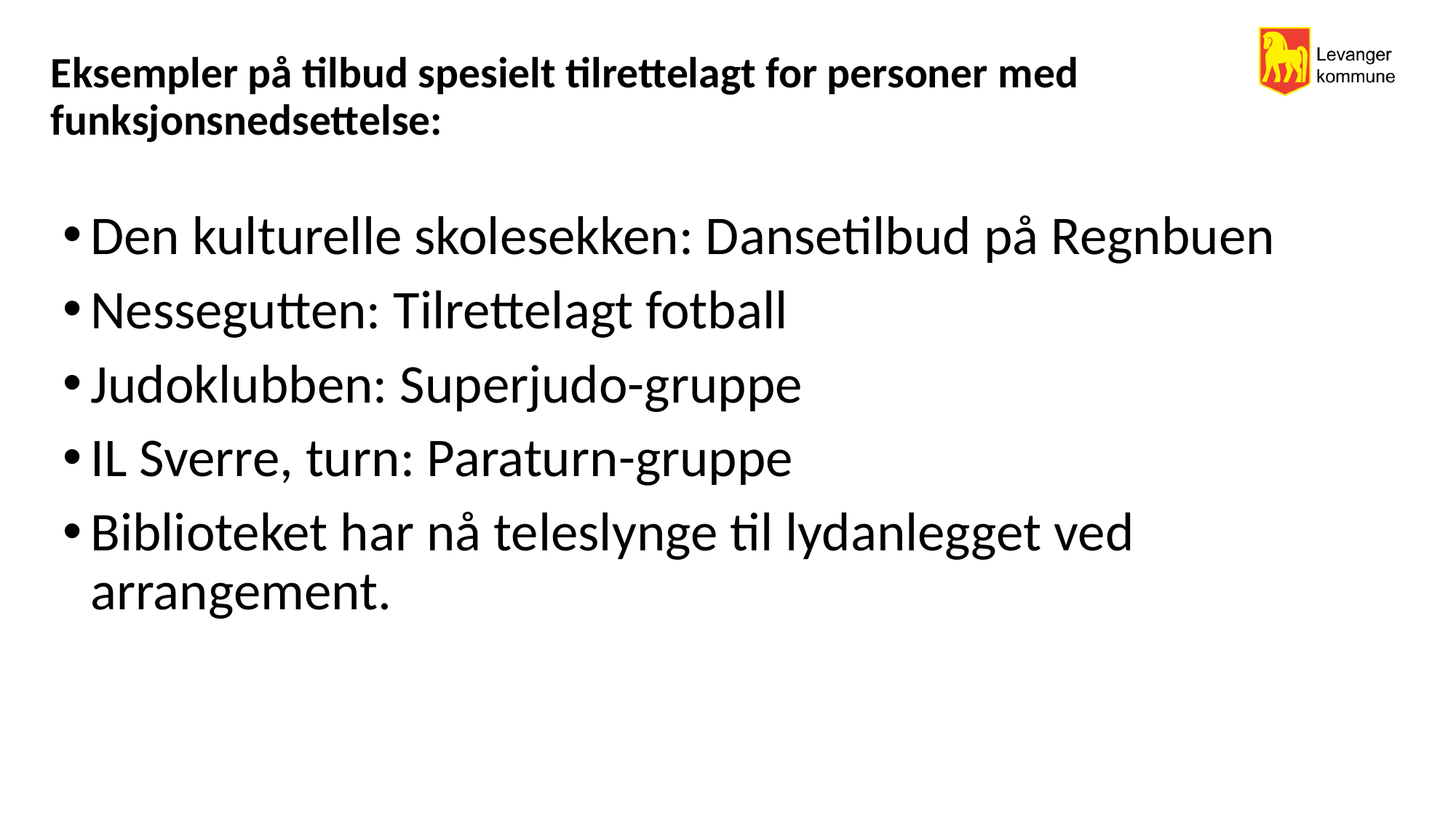

# Eksempler på tilbud spesielt tilrettelagt for personer med funksjonsnedsettelse:
Den kulturelle skolesekken: Dansetilbud på Regnbuen
Nessegutten: Tilrettelagt fotball
Judoklubben: Superjudo-gruppe
IL Sverre, turn: Paraturn-gruppe
Biblioteket har nå teleslynge til lydanlegget ved arrangement.